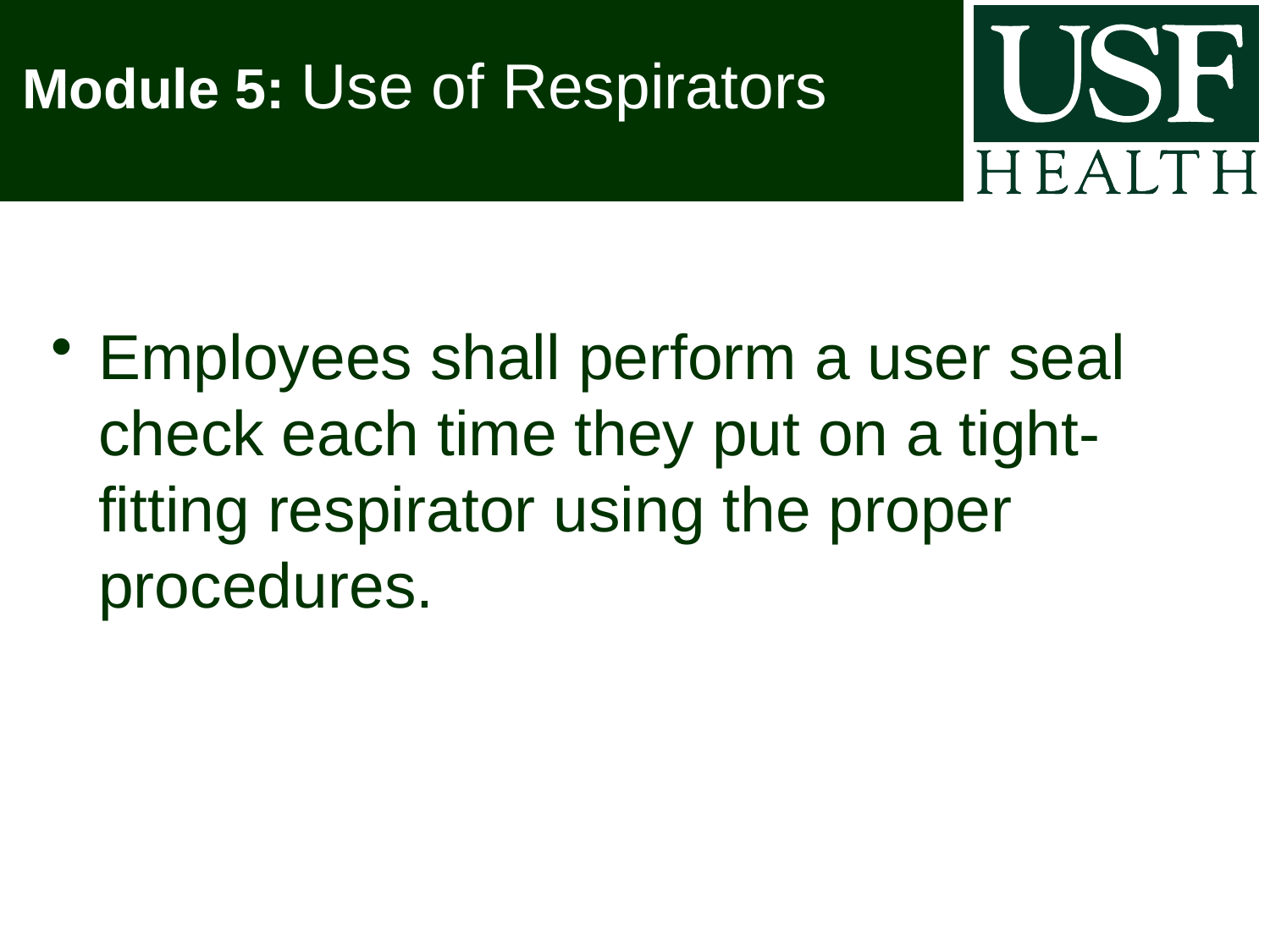

# Module 5: Use of Respirators
Employees shall perform a user seal check each time they put on a tight-fitting respirator using the proper procedures.